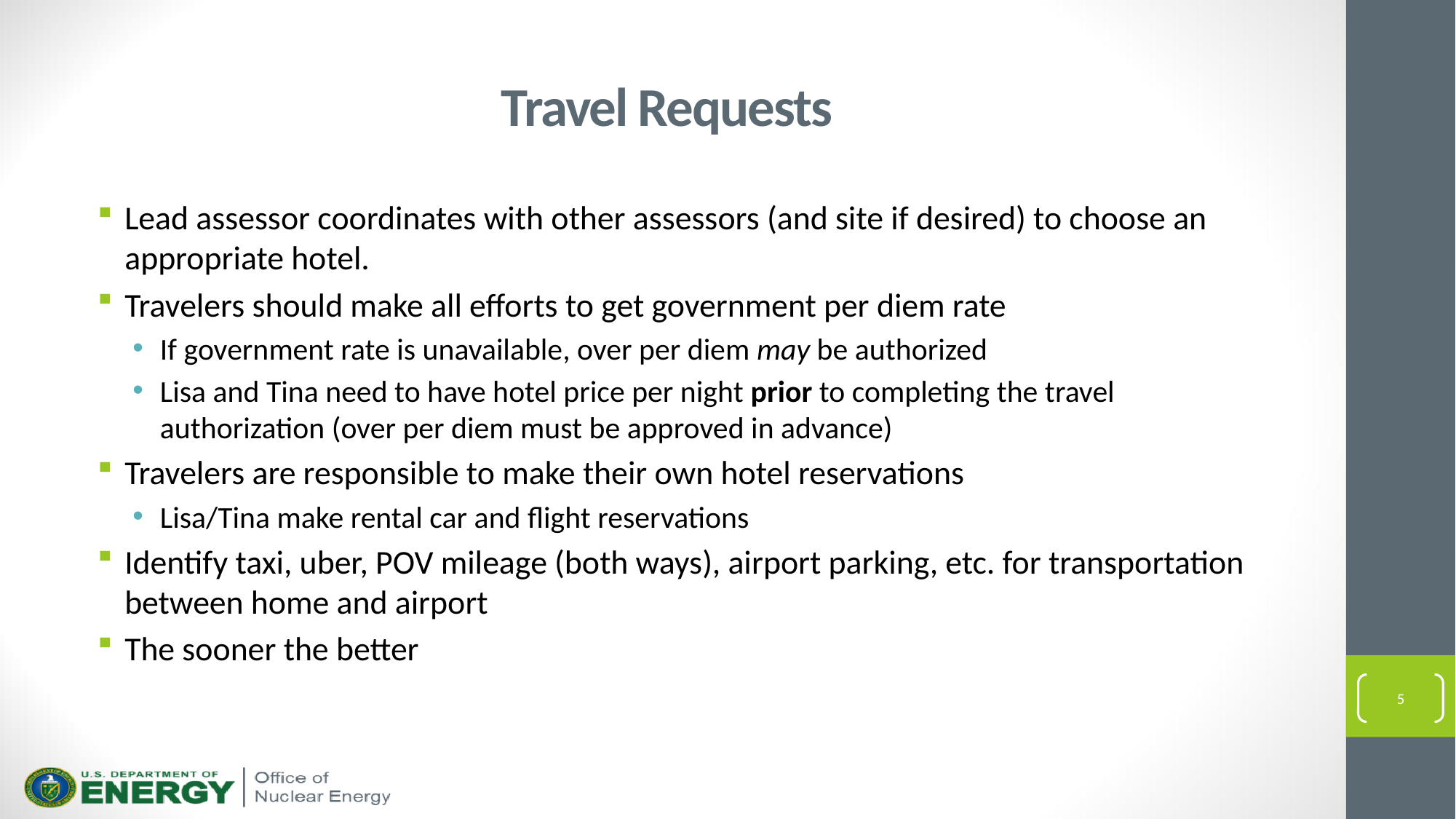

# Travel Requests
Lead assessor coordinates with other assessors (and site if desired) to choose an appropriate hotel.
Travelers should make all efforts to get government per diem rate
If government rate is unavailable, over per diem may be authorized
Lisa and Tina need to have hotel price per night prior to completing the travel authorization (over per diem must be approved in advance)
Travelers are responsible to make their own hotel reservations
Lisa/Tina make rental car and flight reservations
Identify taxi, uber, POV mileage (both ways), airport parking, etc. for transportation between home and airport
The sooner the better

5